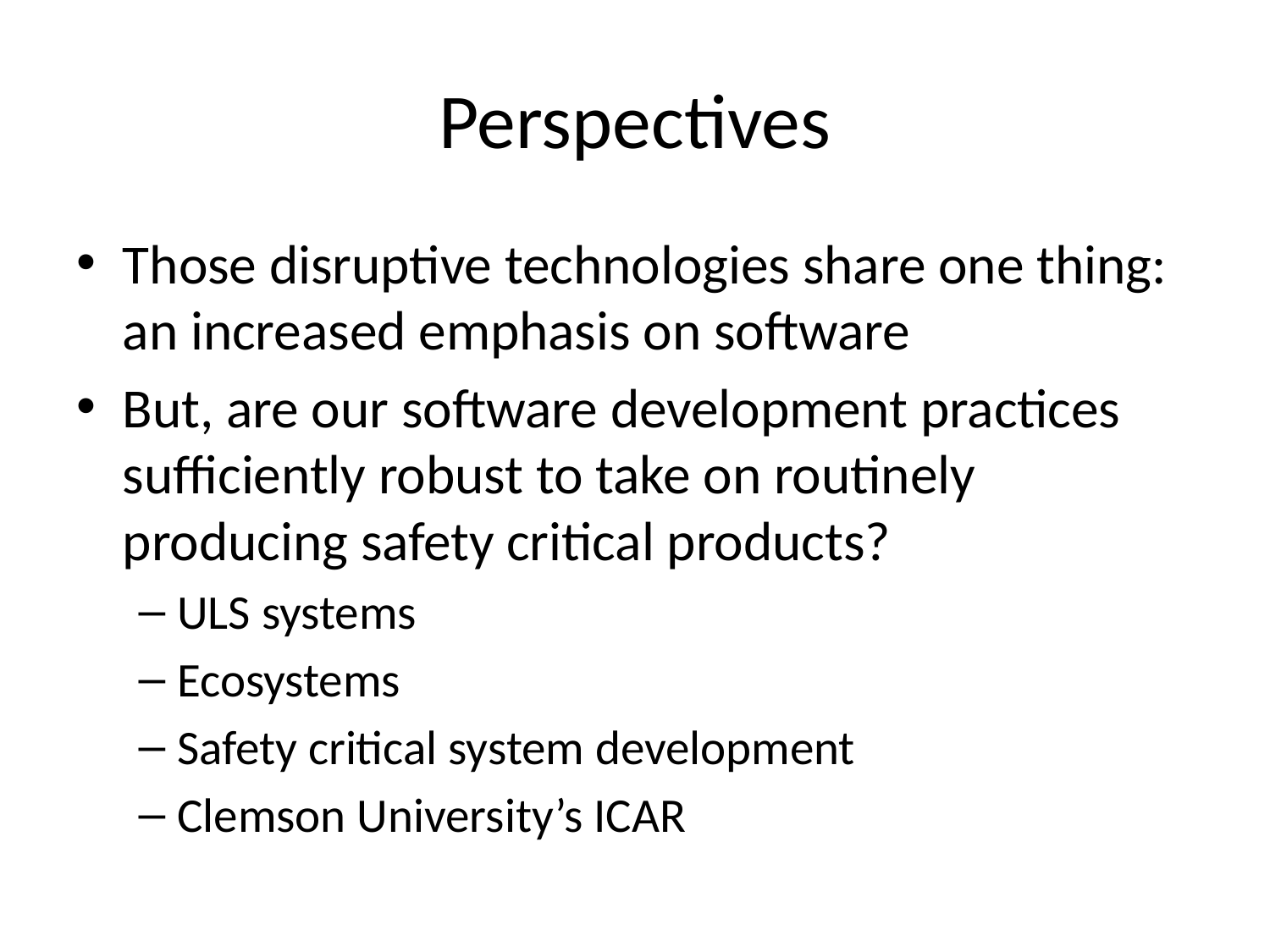

# Perspectives
Those disruptive technologies share one thing: an increased emphasis on software
But, are our software development practices sufficiently robust to take on routinely producing safety critical products?
ULS systems
Ecosystems
Safety critical system development
Clemson University’s ICAR